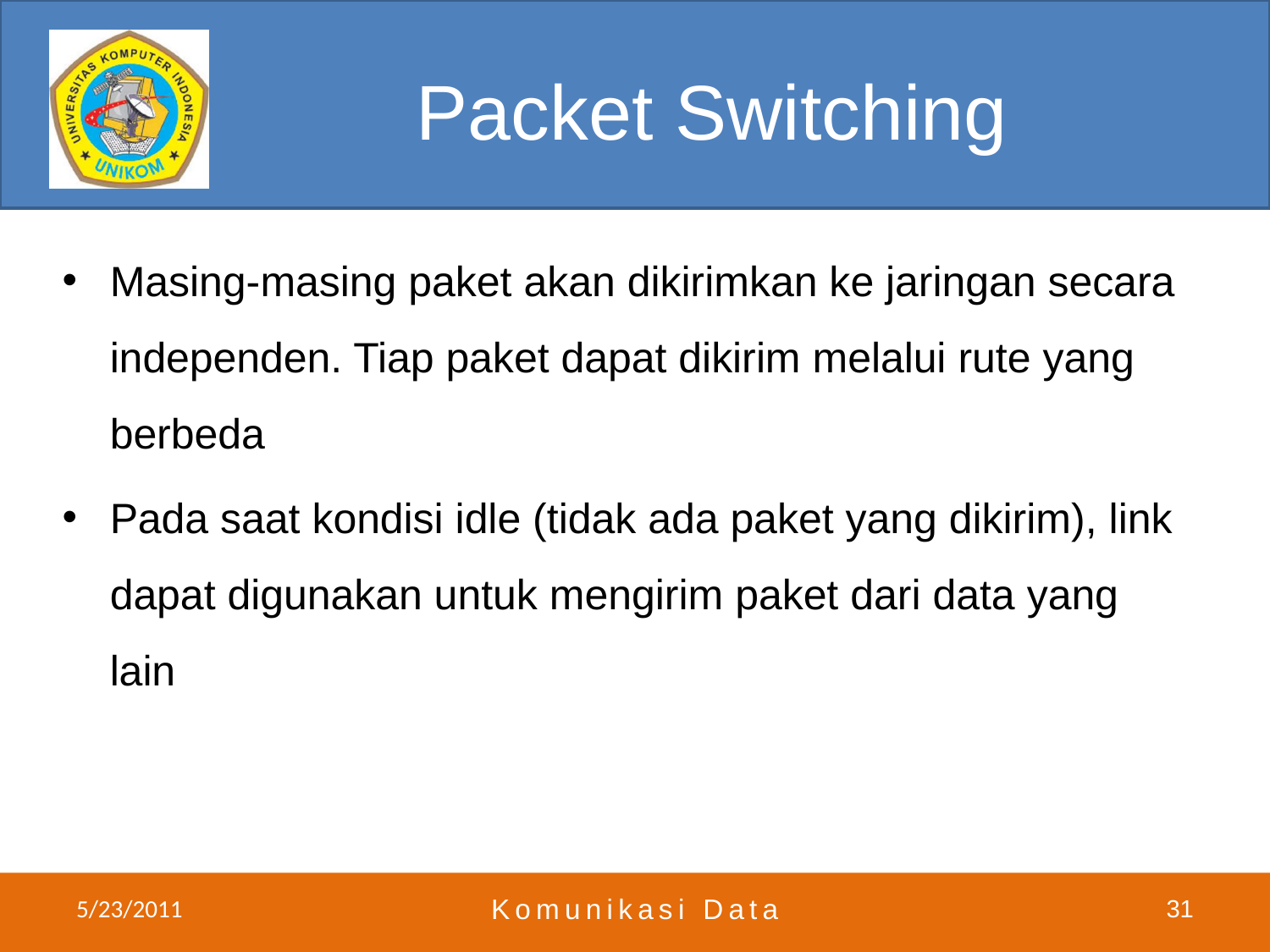

# Packet Switching
Masing-masing paket akan dikirimkan ke jaringan secara independen. Tiap paket dapat dikirim melalui rute yang berbeda
Pada saat kondisi idle (tidak ada paket yang dikirim), link dapat digunakan untuk mengirim paket dari data yang lain
5/23/2011
Komunikasi Data
31